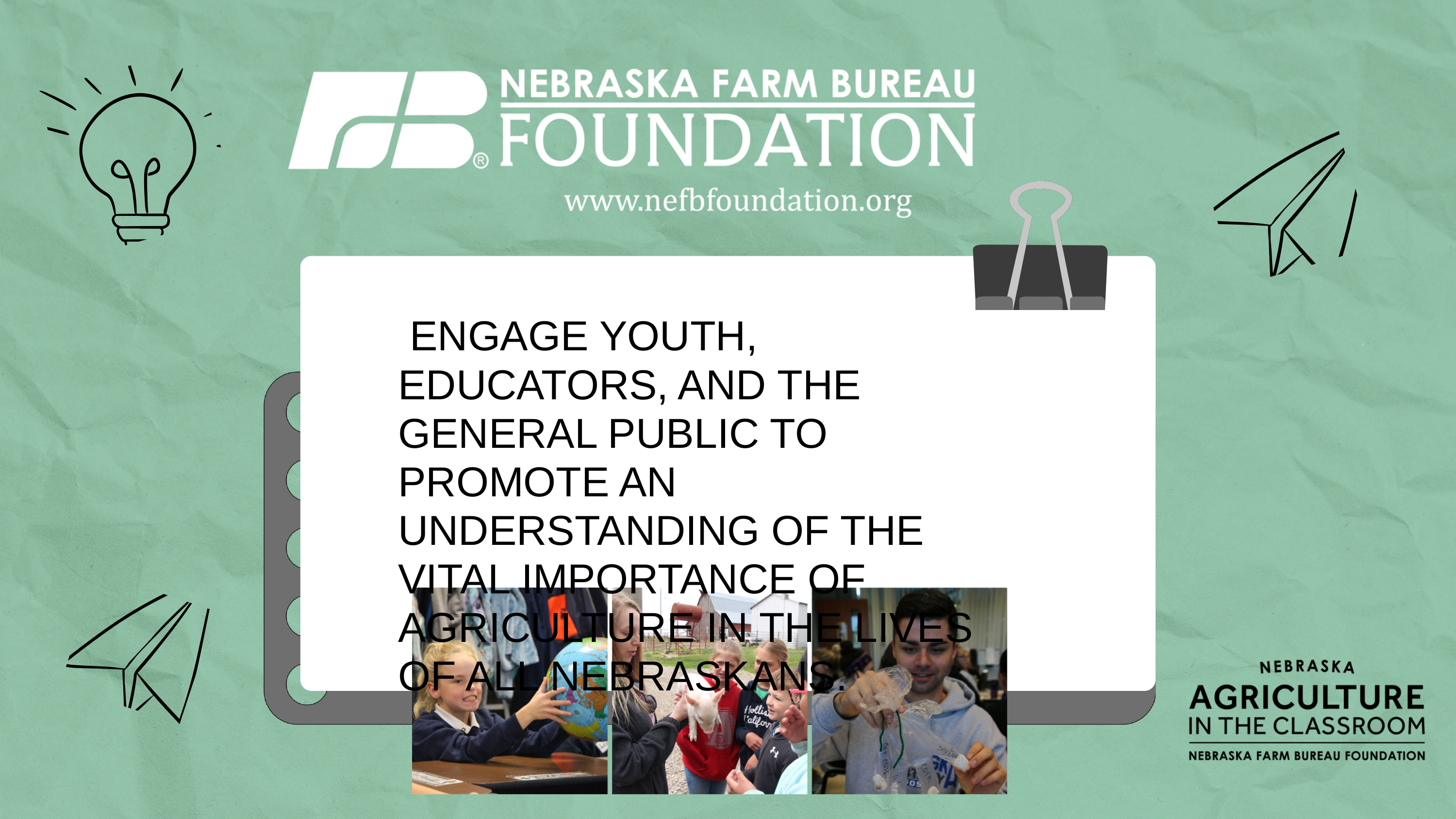

ENGAGE YOUTH, EDUCATORS, AND THE GENERAL PUBLIC TO PROMOTE AN UNDERSTANDING OF THE VITAL IMPORTANCE OF AGRICULTURE IN THE LIVES OF ALL NEBRASKANS.